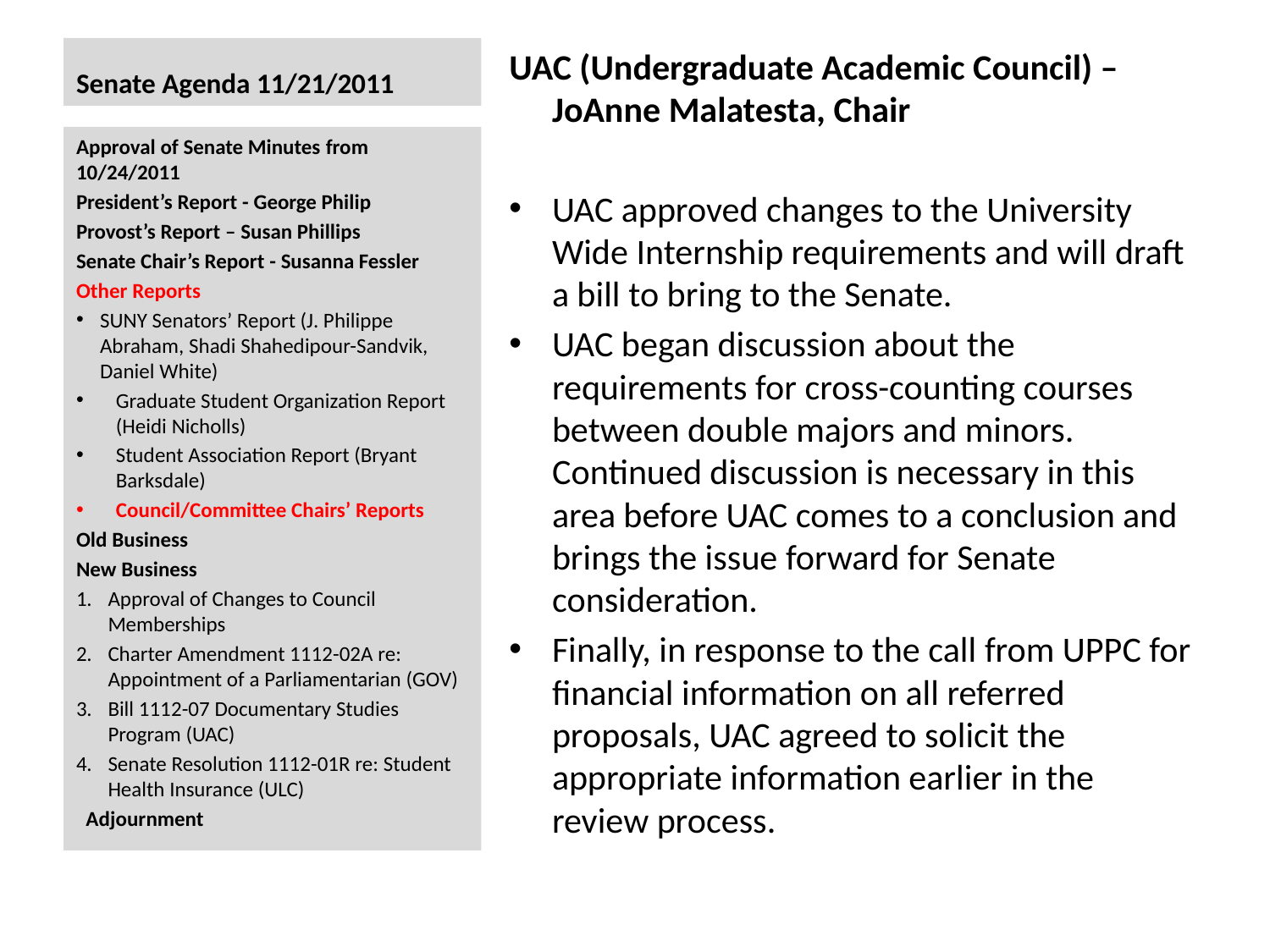

# Senate Agenda 11/21/2011
UAC (Undergraduate Academic Council) – JoAnne Malatesta, Chair

UAC approved changes to the University Wide Internship requirements and will draft a bill to bring to the Senate.
UAC began discussion about the requirements for cross-counting courses between double majors and minors.  Continued discussion is necessary in this area before UAC comes to a conclusion and brings the issue forward for Senate consideration.
Finally, in response to the call from UPPC for financial information on all referred proposals, UAC agreed to solicit the appropriate information earlier in the review process.

Approval of Senate Minutes from 10/24/2011
President’s Report - George Philip
Provost’s Report – Susan Phillips
Senate Chair’s Report - Susanna Fessler
Other Reports
SUNY Senators’ Report (J. Philippe Abraham, Shadi Shahedipour-Sandvik, Daniel White)
Graduate Student Organization Report (Heidi Nicholls)
Student Association Report (Bryant Barksdale)
Council/Committee Chairs’ Reports
Old Business
New Business
Approval of Changes to Council Memberships
Charter Amendment 1112-02A re: Appointment of a Parliamentarian (GOV)
Bill 1112-07 Documentary Studies Program (UAC)
Senate Resolution 1112-01R re: Student Health Insurance (ULC)
  Adjournment